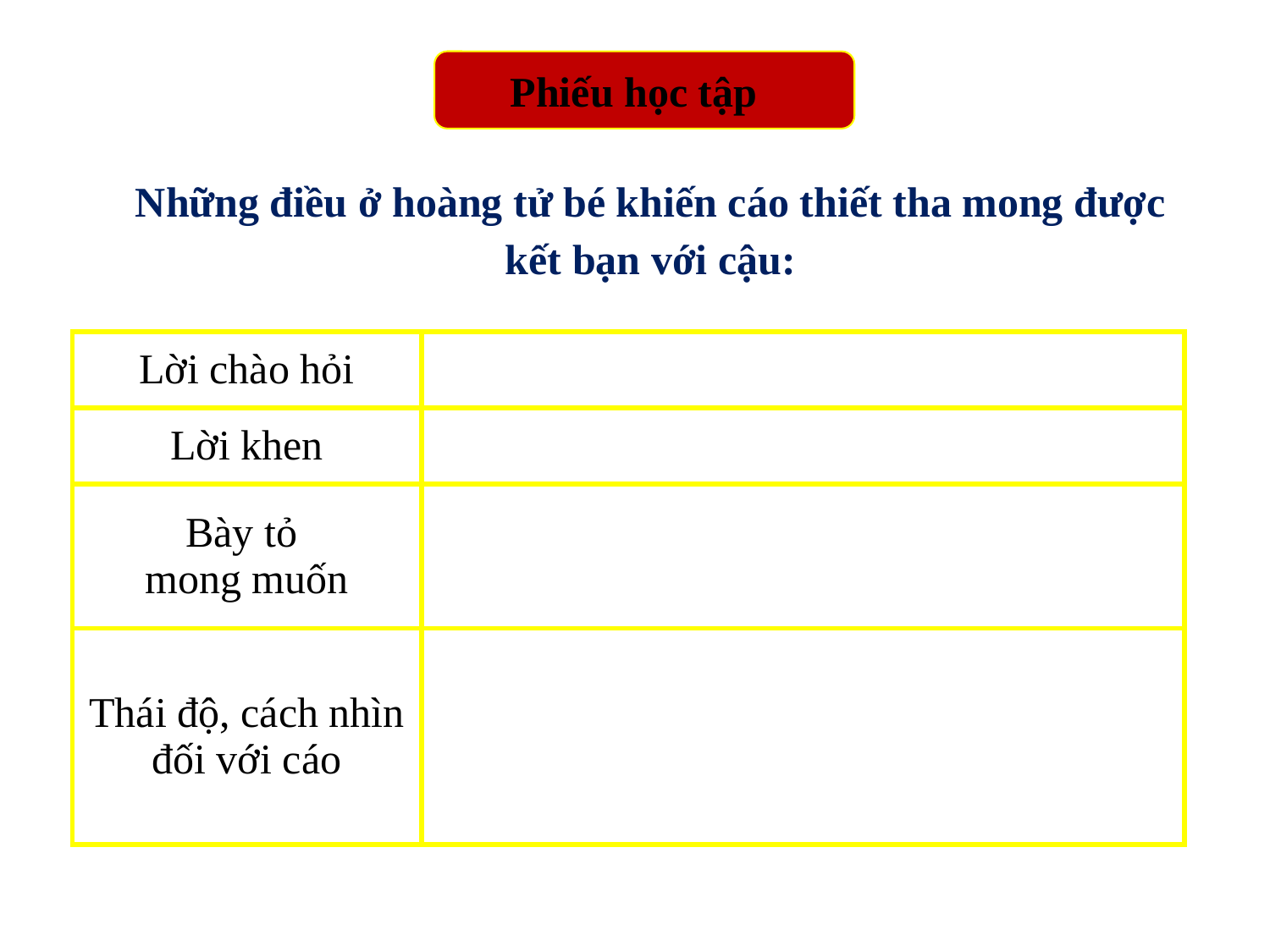

Phiếu học tập
Những điều ở hoàng tử bé khiến cáo thiết tha mong được
kết bạn với cậu:
| Lời chào hỏi |  |
| --- | --- |
| Lời khen |  |
| Bày tỏ mong muốn |  |
| Thái độ, cách nhìn đối với cáo |  |